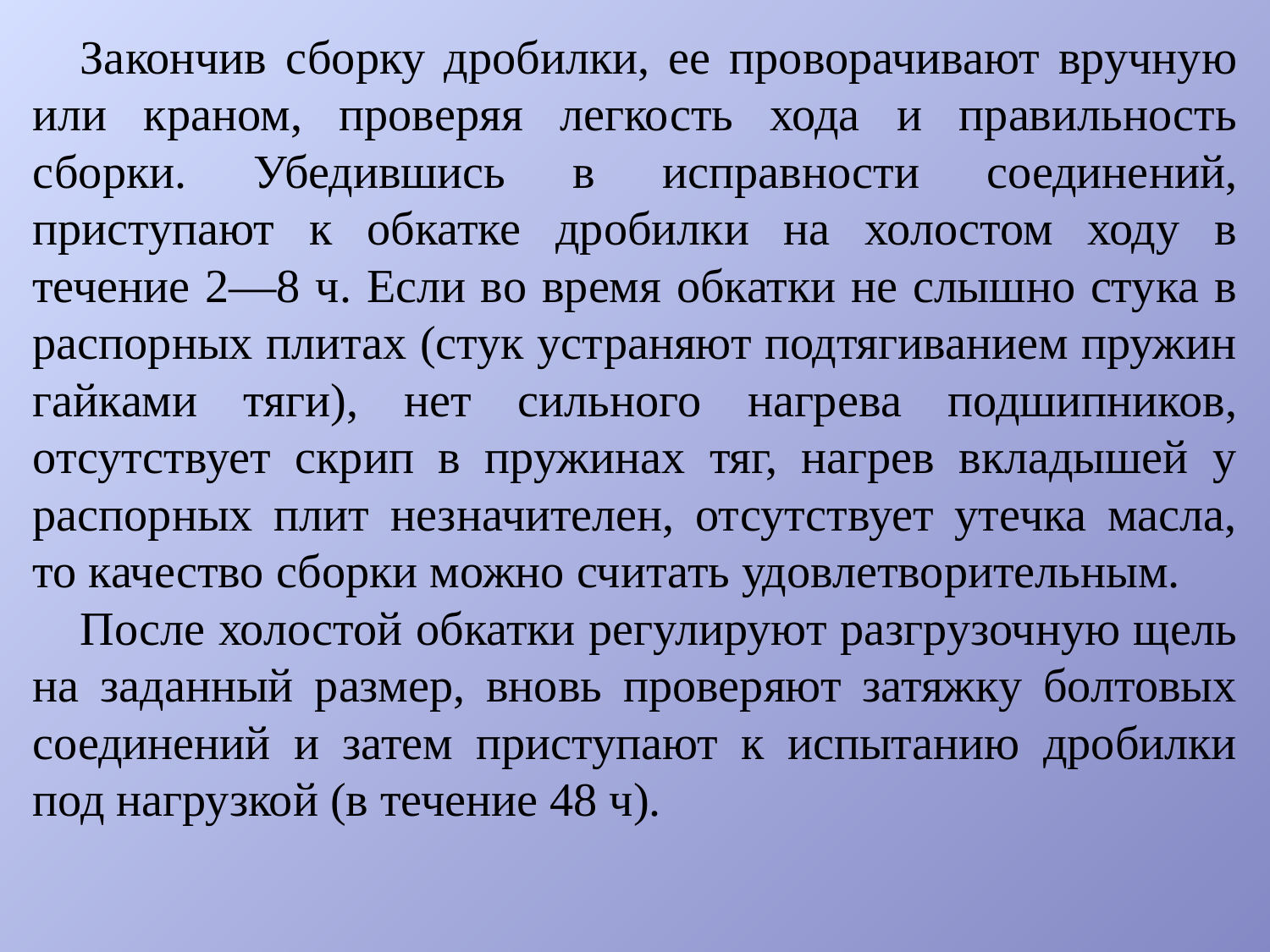

Закончив сборку дробилки, ее проворачивают вручную или краном, проверяя легкость хода и правильность сборки. Убедившись в исправности соединений, приступают к обкатке дробилки на холостом ходу в течение 2—8 ч. Если во время обкатки не слышно стука в распорных плитах (стук устраняют подтягиванием пружин гайками тяги), нет сильного нагрева подшипников, отсутствует скрип в пружинах тяг, нагрев вкладышей у распорных плит незначителен, отсутствует утечка масла, то качество сборки можно считать удовлетворительным.
После холостой обкатки регулируют разгрузочную щель на заданный размер, вновь проверяют затяжку болтовых соединений и затем приступают к испытанию дробилки под нагрузкой (в течение 48 ч).